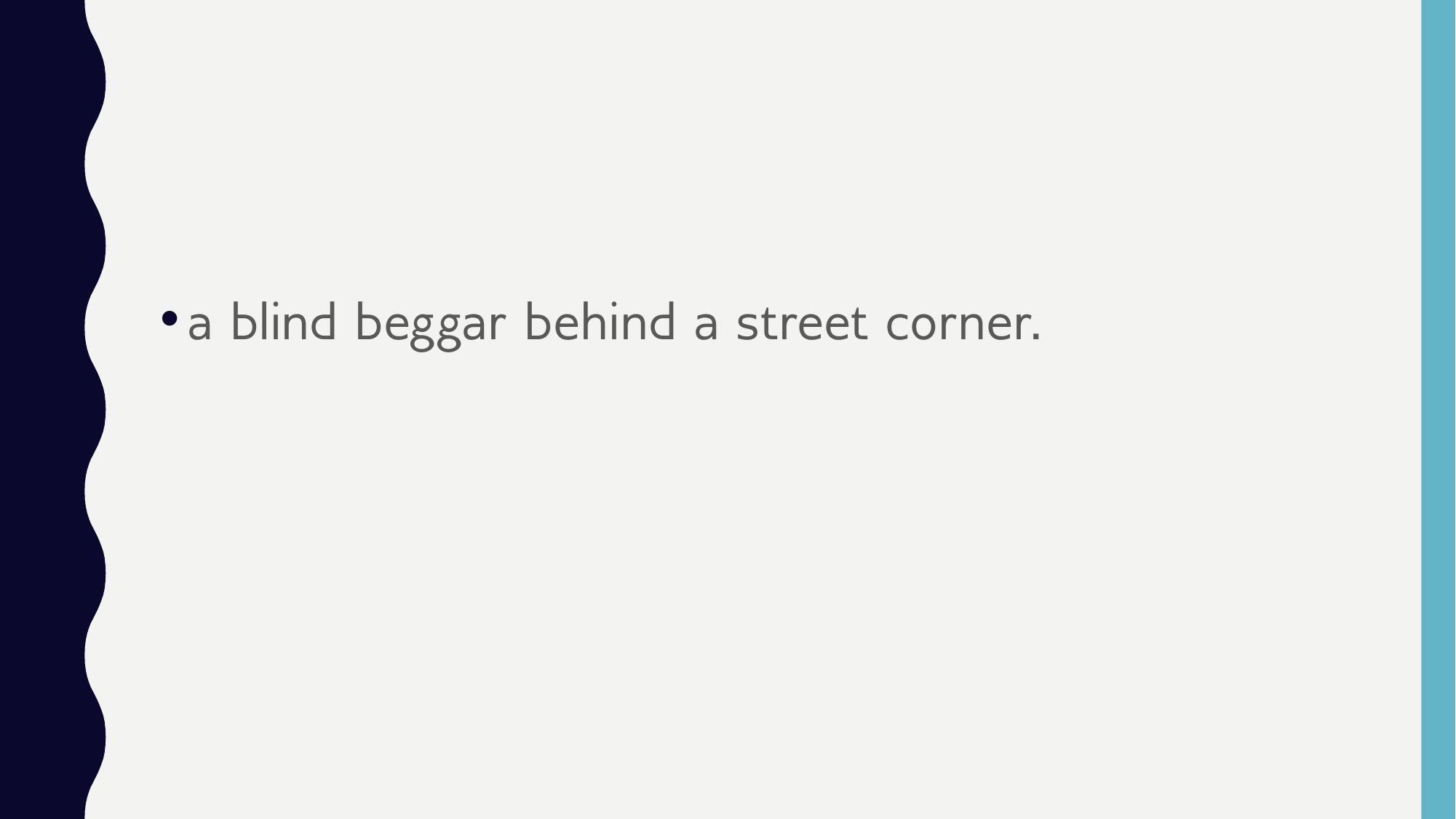

#
a blind beggar behind a street corner.